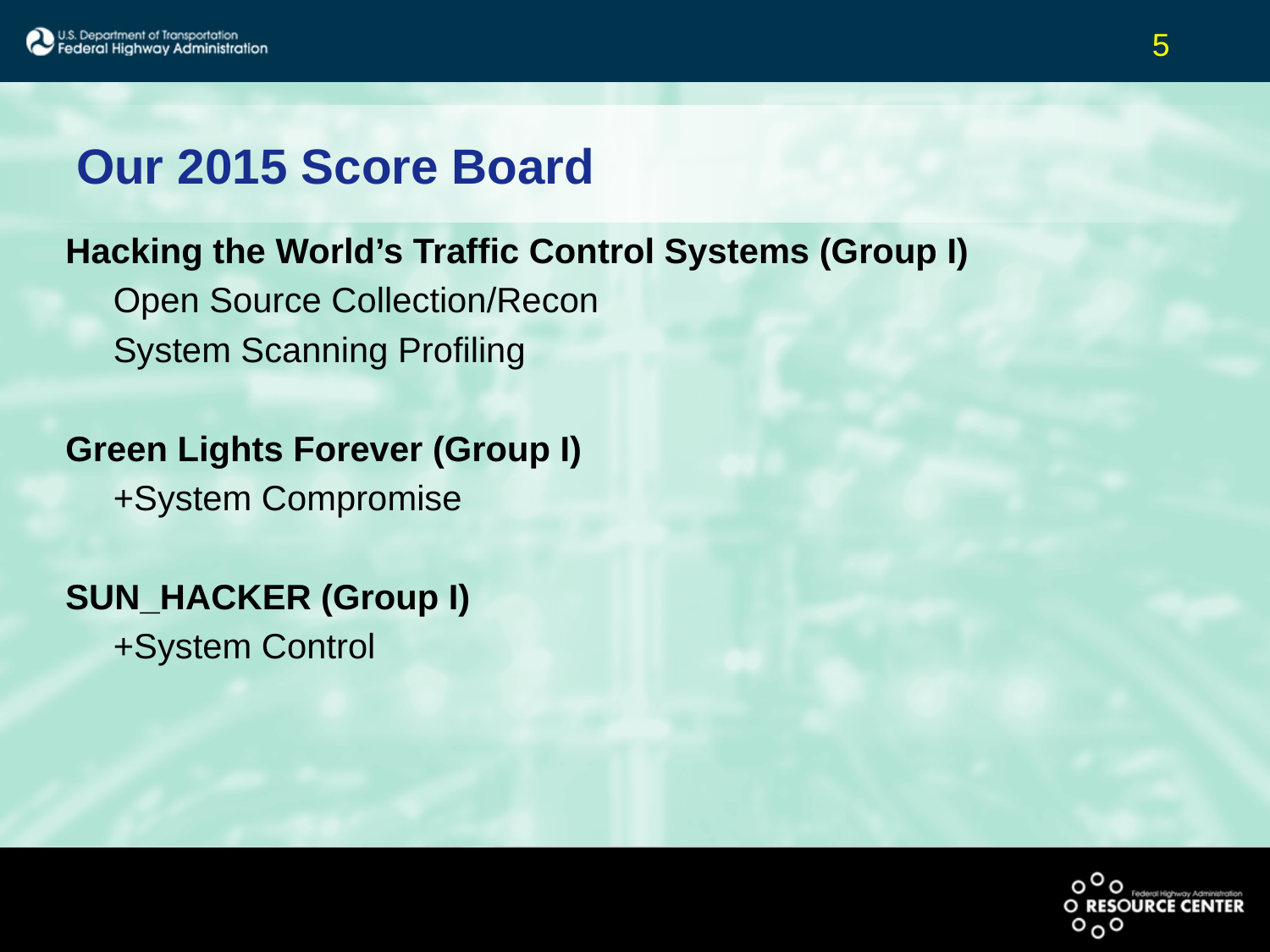

# Our 2015 Score Board
Hacking the World’s Traffic Control Systems (Group I)
	Open Source Collection/Recon
	System Scanning Profiling

Green Lights Forever (Group I)
	+System Compromise

SUN_HACKER (Group I)
	+System Control